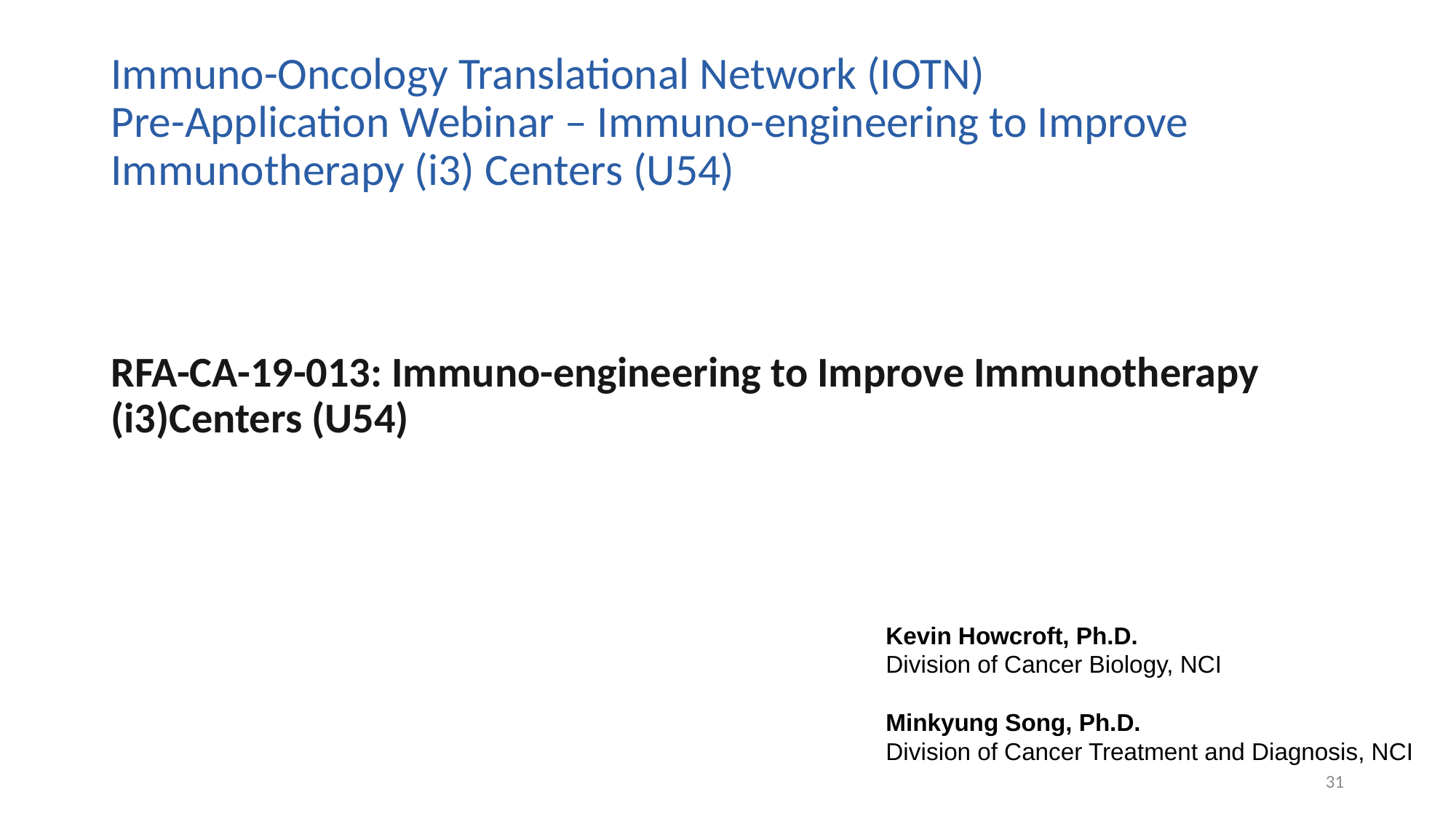

# Immuno-Oncology Translational Network (IOTN) Pre-Application Webinar – Immuno-engineering to Improve Immunotherapy (i3) Centers (U54)

RFA-CA-19-013: Immuno-engineering to Improve Immunotherapy (i3)Centers (U54)

Kevin Howcroft, Ph.D.
Division of Cancer Biology, NCI

Minkyung Song, Ph.D.
Division of Cancer Treatment and Diagnosis, NCI

31